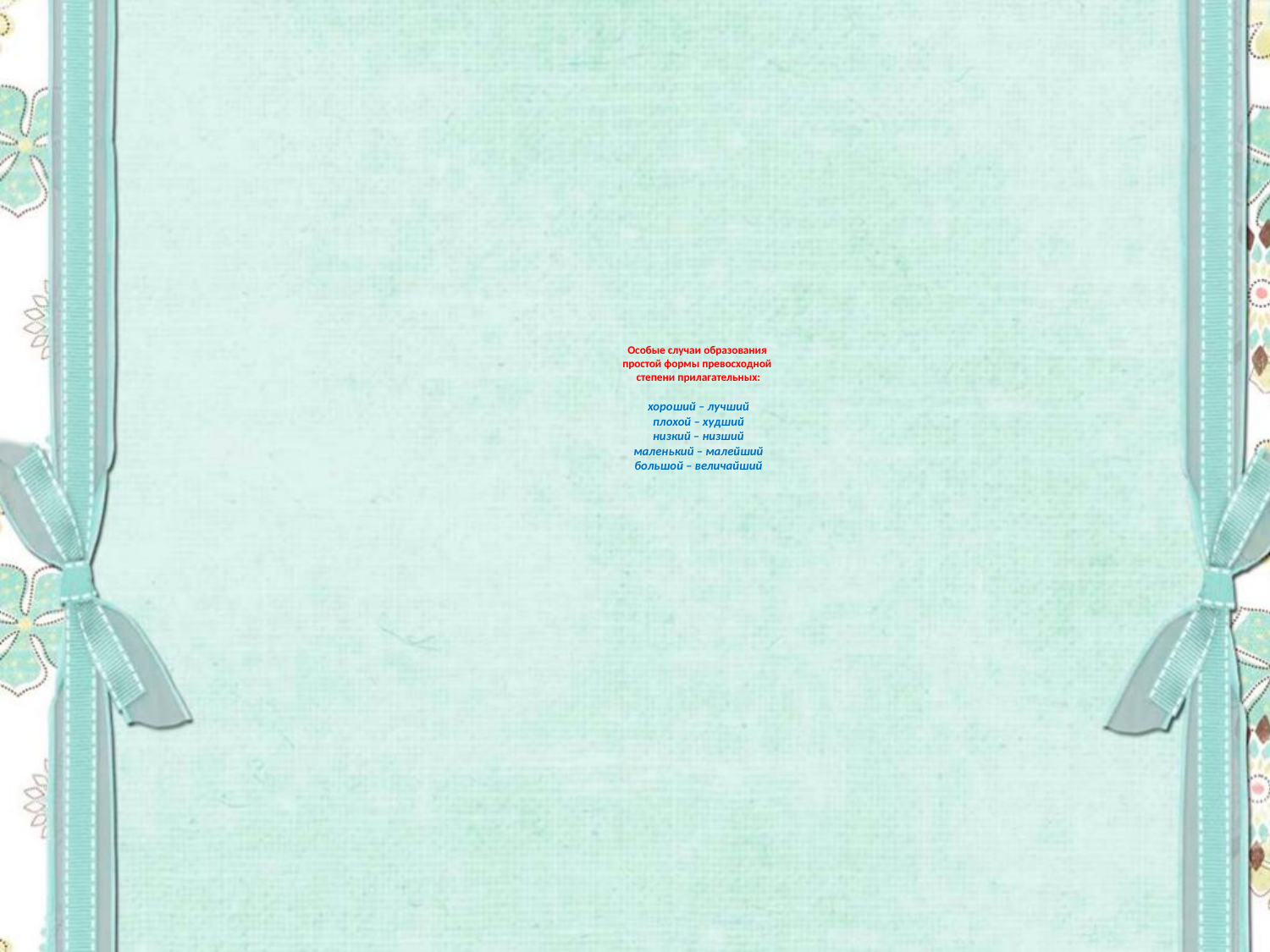

Особые случаи образования
простой формы превосходной
степени прилагательных:
хороший – лучший
плохой – худший
низкий – низший
маленький – малейший
большой – величайший